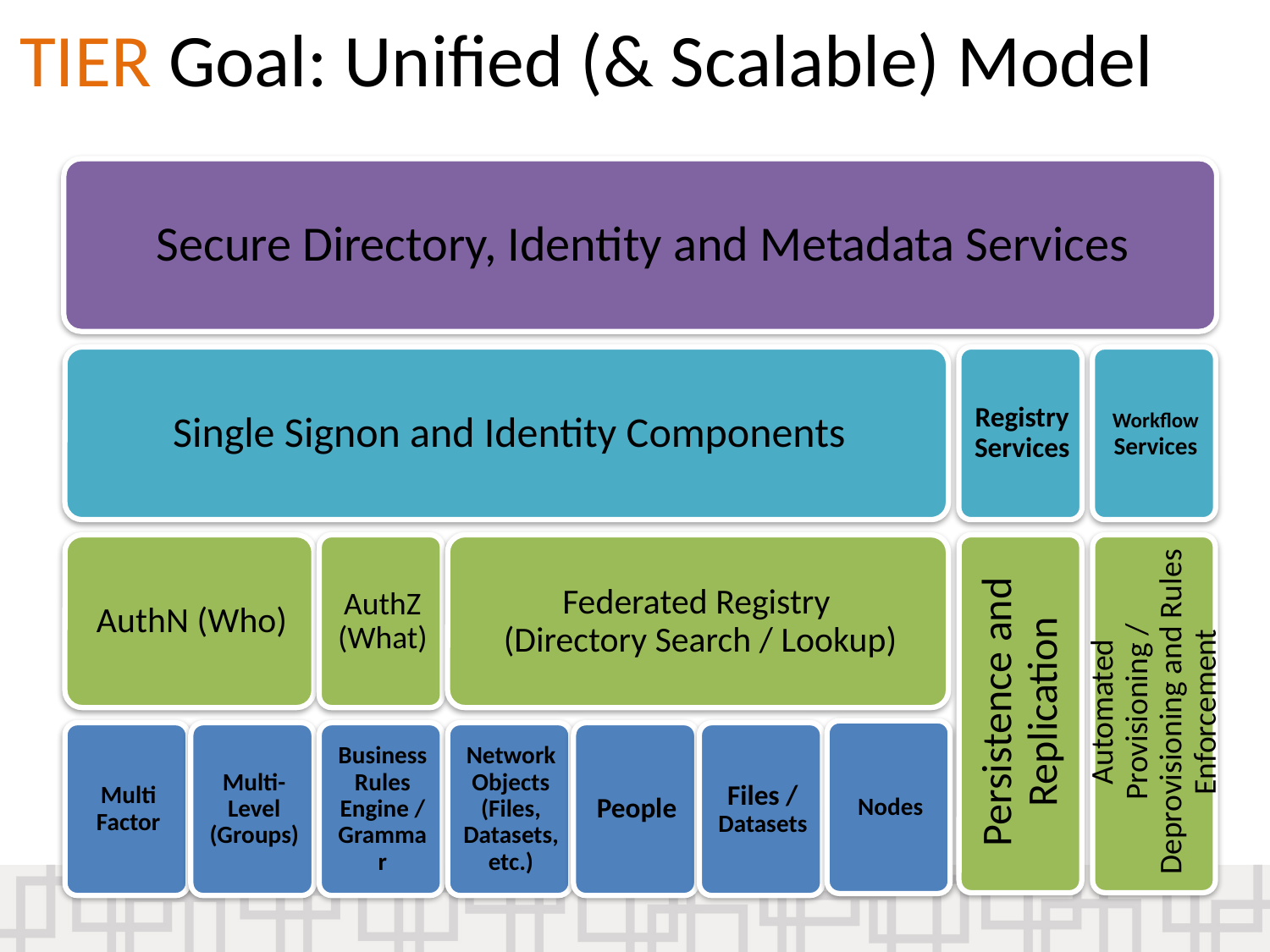

TIER Goal: Unified (& Scalable) Model
Secure Directory, Identity and Metadata Services
Single Signon and Identity Components
AuthN (Who)
Multi Factor
Multi-Level (Groups)
AuthZ (What)
Business Rules Engine / Grammar
Federated Registry
(Directory Search / Lookup)
Network Objects (Files, Datasets, etc.)
People
Files / Datasets
Nodes
Registry Services
Persistence and Replication
Workflow Services
Automated Provisioning / Deprovisioning and Rules Enforcement